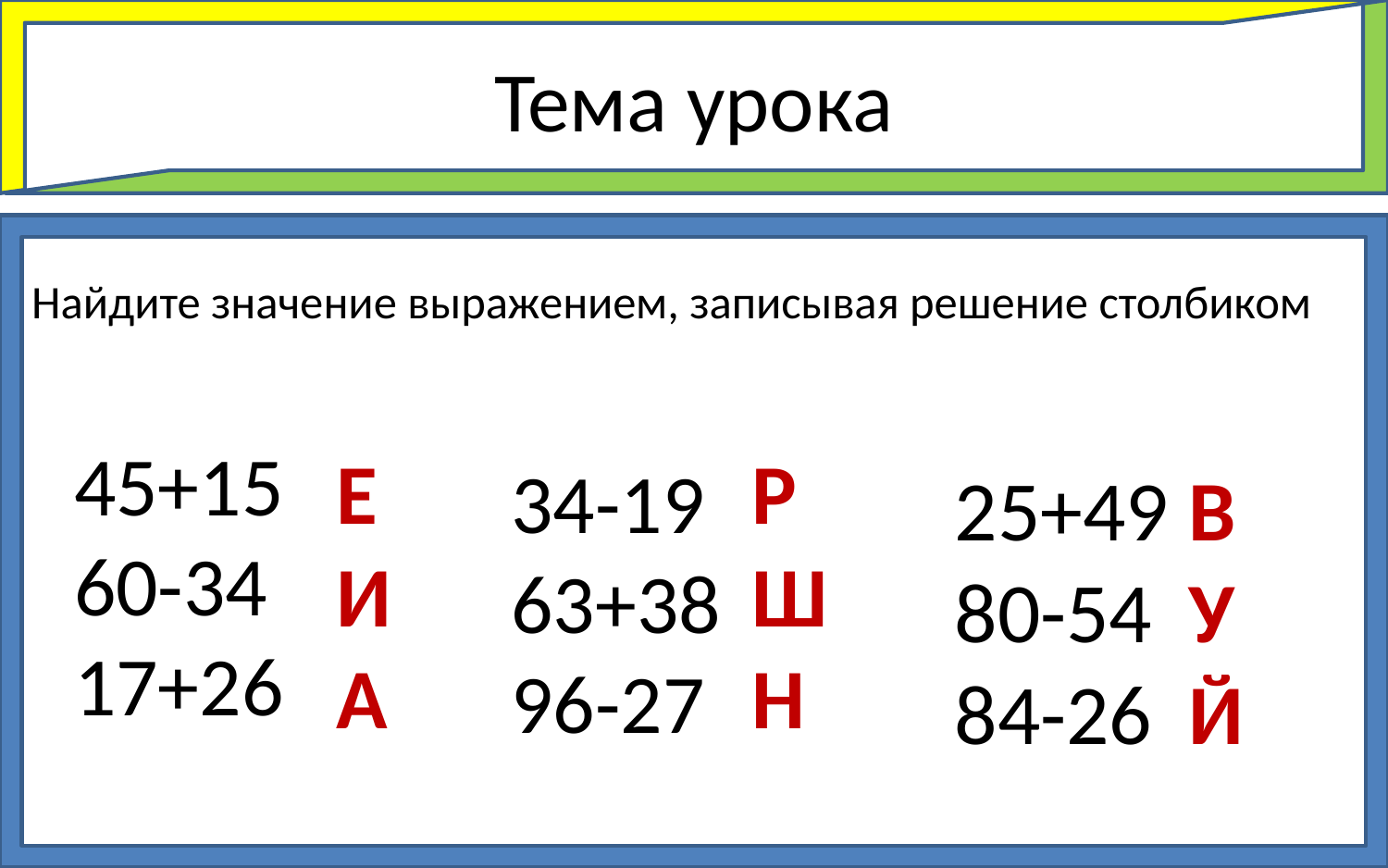

# Тема урока
Найдите значение выражением, записывая решение столбиком
25+49
80-54
84-26
Е
И
А
Р
Ш
Н
В
У
Й
45+15
60-34
17+26

34-19
63+38
96-27